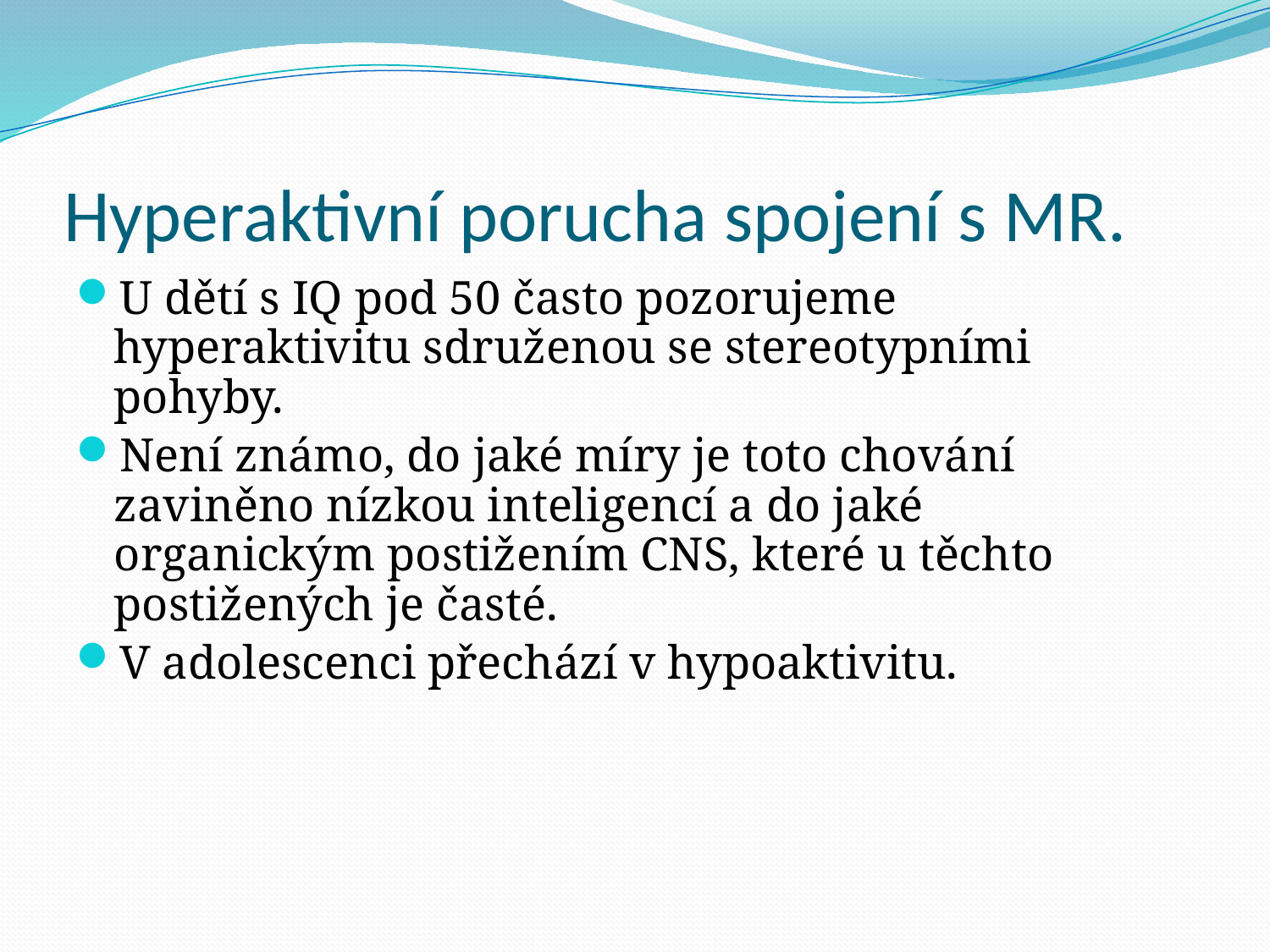

# Hyperaktivní porucha spojení s MR.
U dětí s IQ pod 50 často pozorujeme hyperaktivitu sdruženou se stereotypními pohyby.
Není známo, do jaké míry je toto chování zaviněno nízkou inteligencí a do jaké organickým postižením CNS, které u těchto postižených je časté.
V adolescenci přechází v hypoaktivitu.